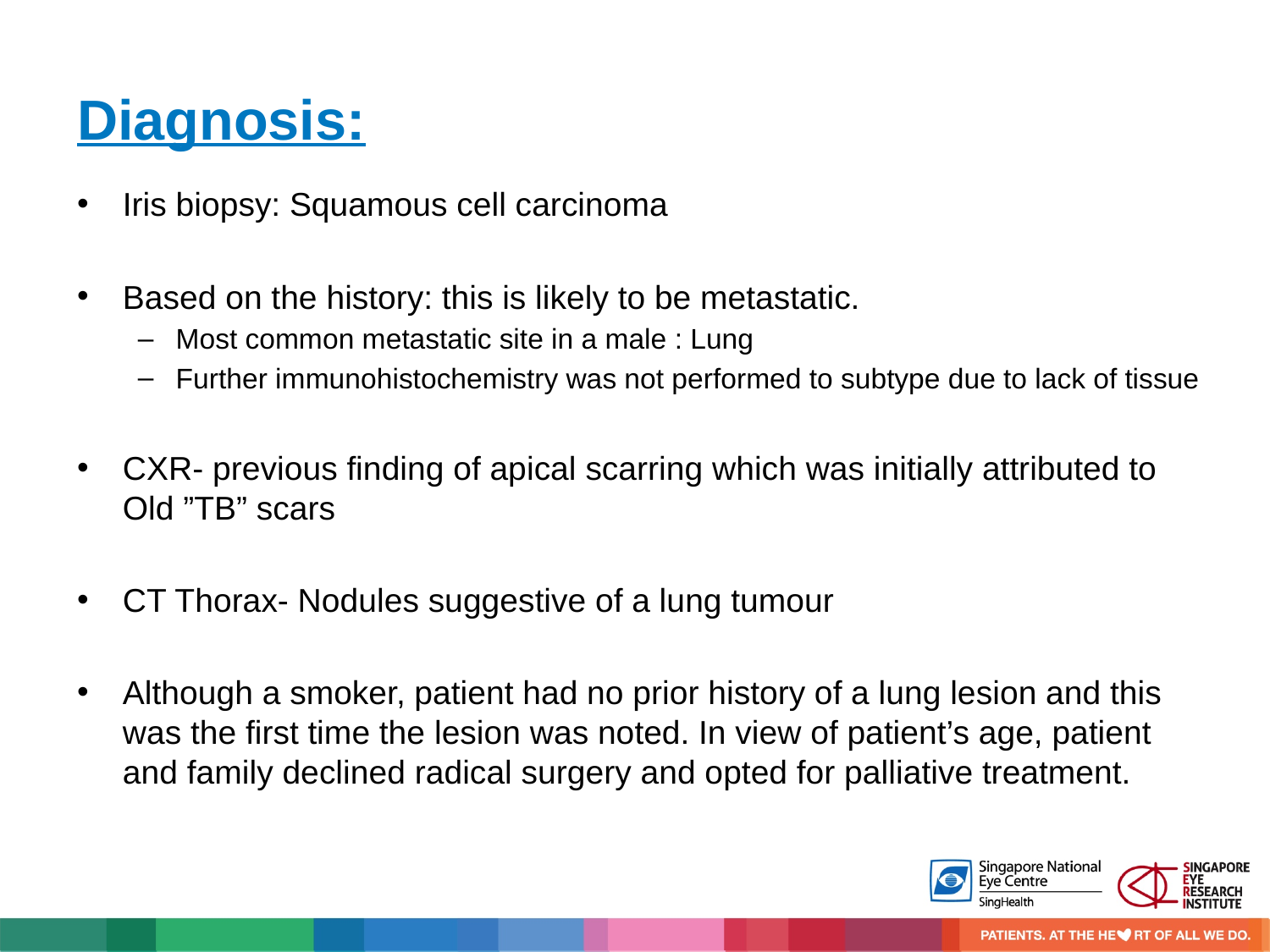

# Diagnosis:
Iris biopsy: Squamous cell carcinoma

Based on the history: this is likely to be metastatic.
Most common metastatic site in a male : Lung
Further immunohistochemistry was not performed to subtype due to lack of tissue

CXR- previous finding of apical scarring which was initially attributed to Old ”TB” scars

CT Thorax- Nodules suggestive of a lung tumour

Although a smoker, patient had no prior history of a lung lesion and this was the first time the lesion was noted. In view of patient’s age, patient and family declined radical surgery and opted for palliative treatment.